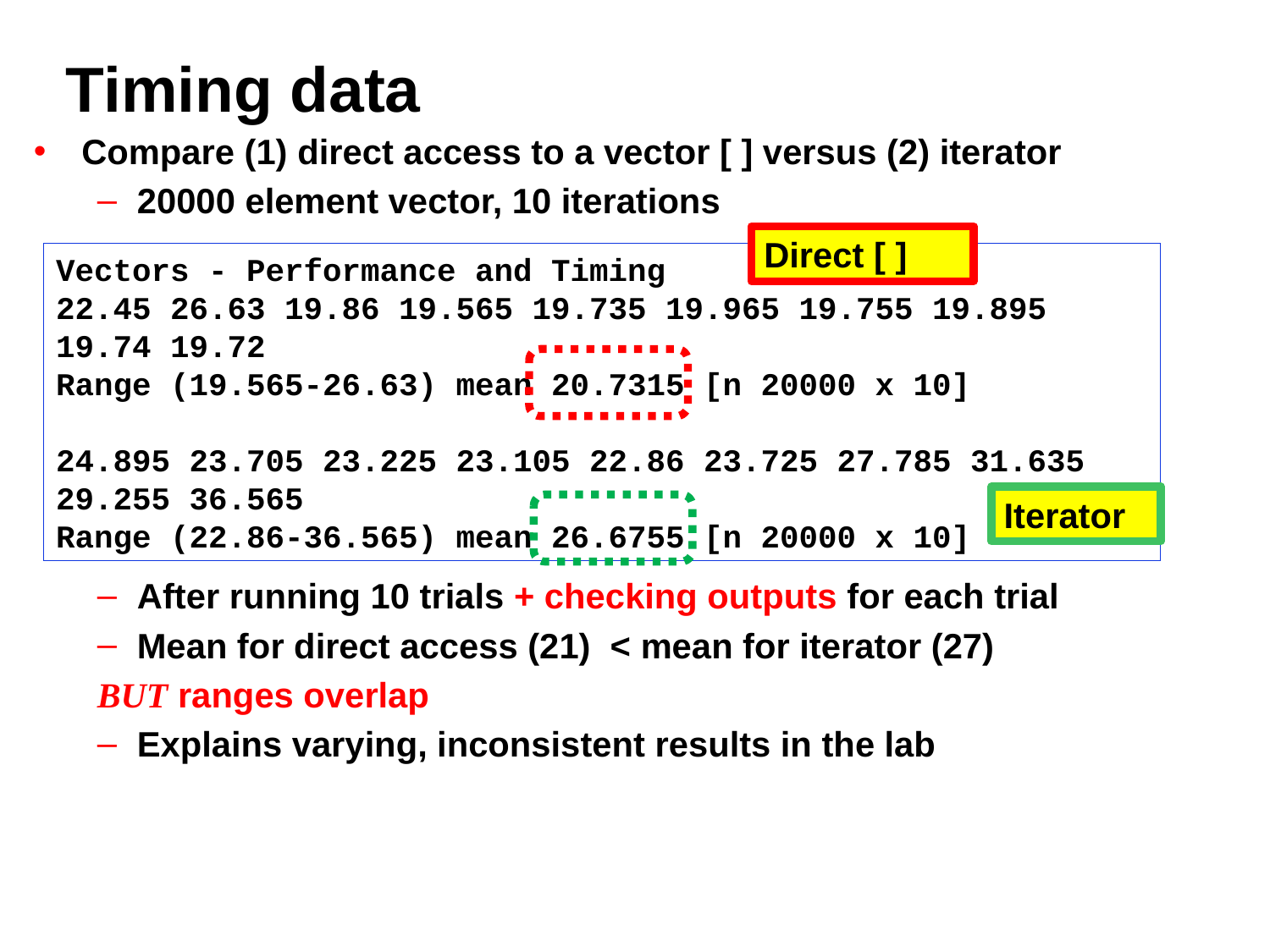

# Timing data
Compare (1) direct access to a vector [ ] versus (2) iterator
20000 element vector, 10 iterations

After running 10 trials + checking outputs for each trial
Mean for direct access (21)  < mean for iterator (27)
BUT ranges overlap
Explains varying, inconsistent results in the lab

Direct [ ]
Vectors - Performance and Timing
22.45 26.63 19.86 19.565 19.735 19.965 19.755 19.895 19.74 19.72
Range (19.565-26.63) mean 20.7315 [n 20000 x 10]

24.895 23.705 23.225 23.105 22.86 23.725 27.785 31.635 29.255 36.565
Range (22.86-36.565) mean 26.6755 [n 20000 x 10]

Iterator